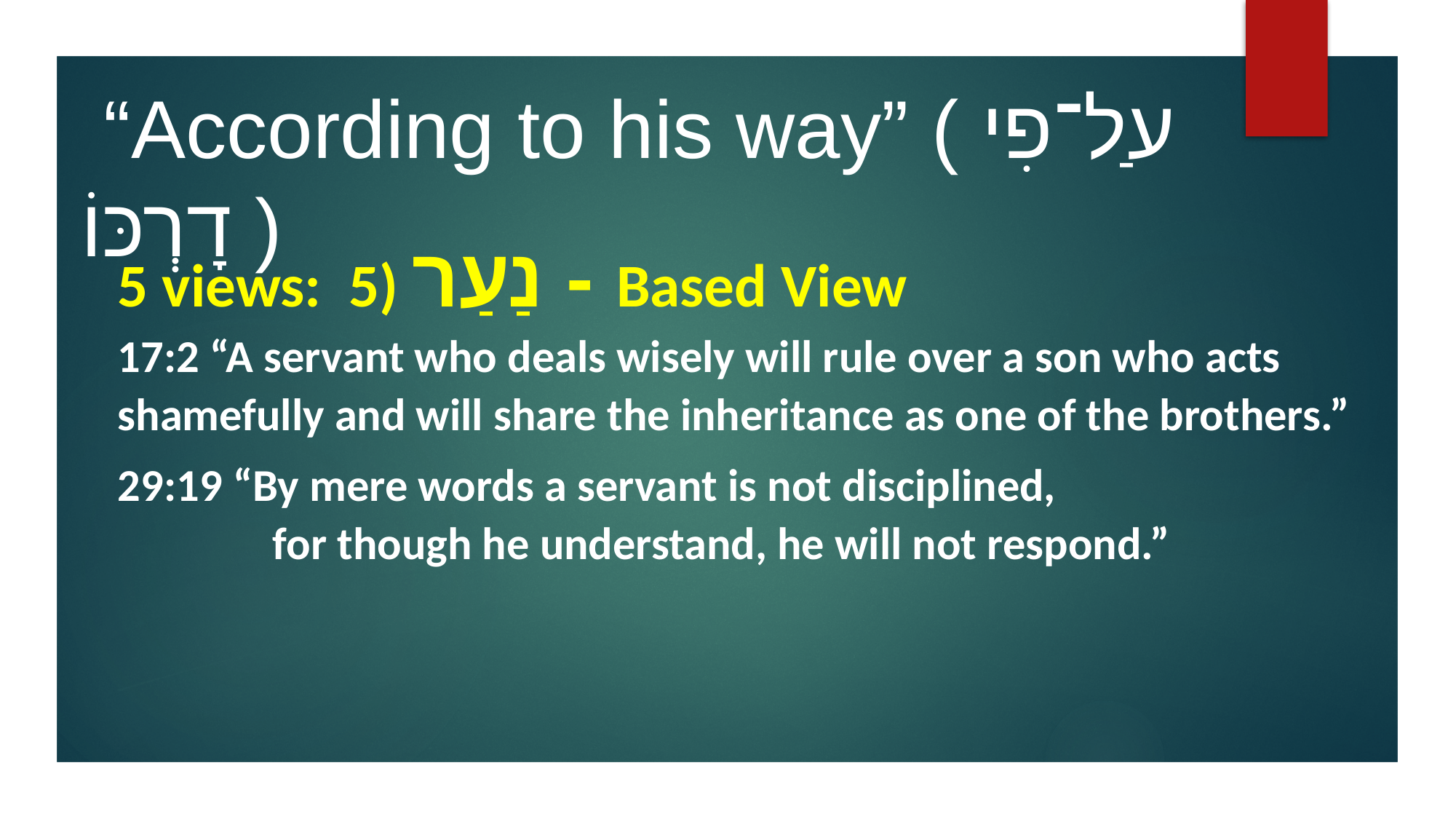

“According to his way” ( עַל־פִי דָרְכּוֹ )
5 views:  5) נַעַר - Based View
17:2 “A servant who deals wisely will rule over a son who acts shamefully and will share the inheritance as one of the brothers.”
29:19 “By mere words a servant is not disciplined,
               for though he understand, he will not respond.”